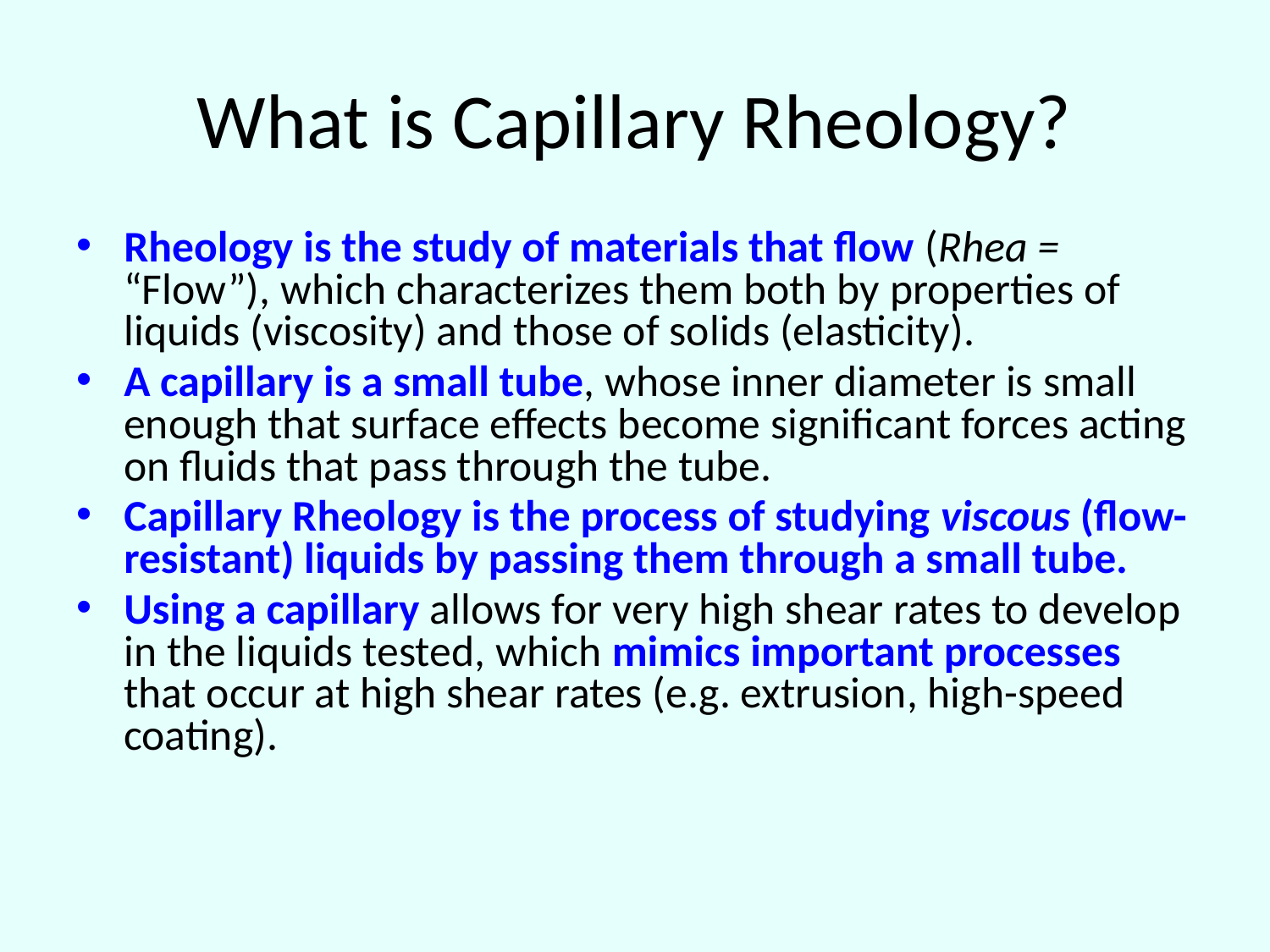

# What is Capillary Rheology?
Rheology is the study of materials that flow (Rhea = “Flow”), which characterizes them both by properties of liquids (viscosity) and those of solids (elasticity).
A capillary is a small tube, whose inner diameter is small enough that surface effects become significant forces acting on fluids that pass through the tube.
Capillary Rheology is the process of studying viscous (flow-resistant) liquids by passing them through a small tube.
Using a capillary allows for very high shear rates to develop in the liquids tested, which mimics important processes that occur at high shear rates (e.g. extrusion, high-speed coating).